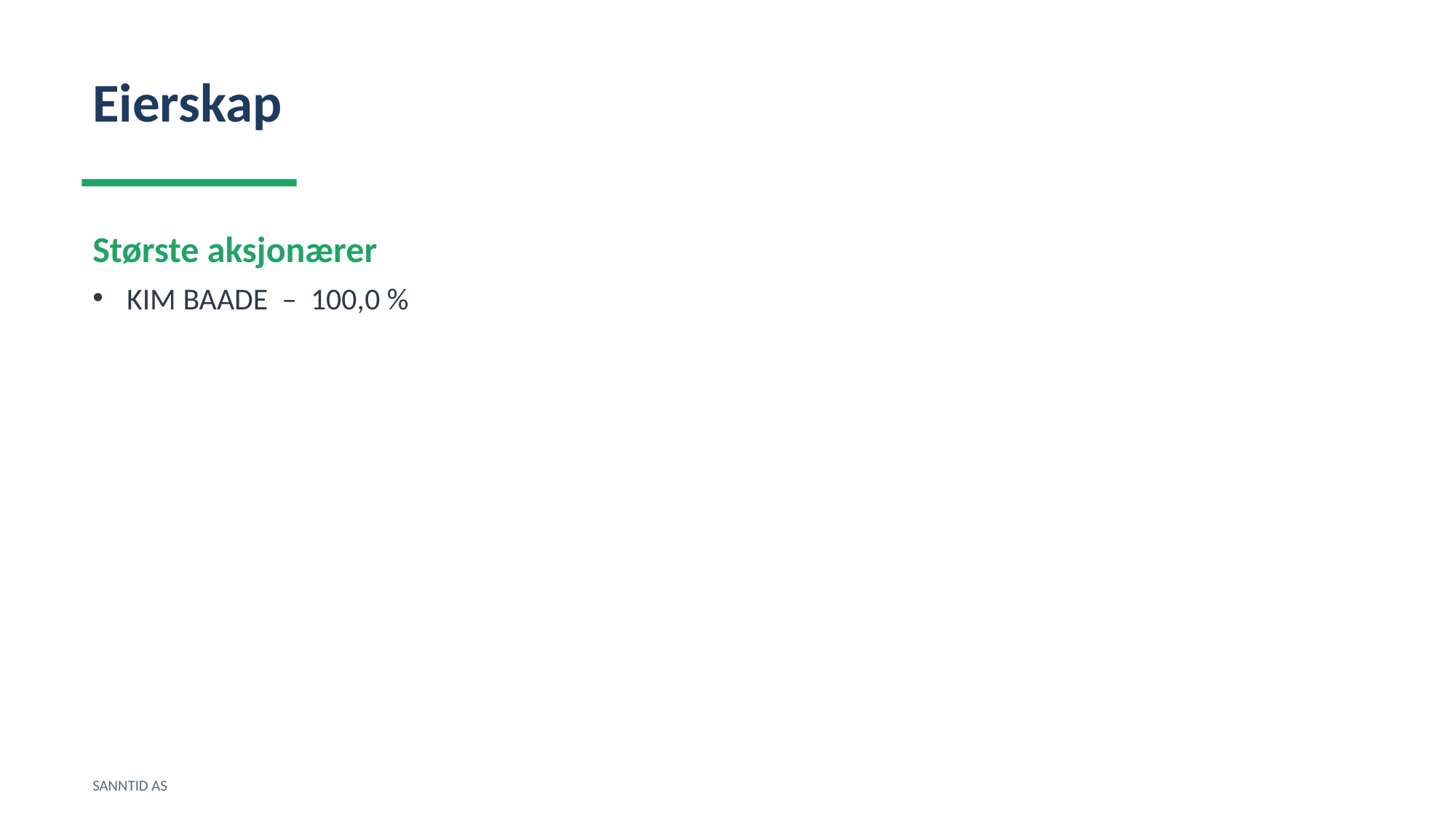

Eierskap

Største aksjonærer
KIM BAADE  –  100,0 %
SANNTID AS